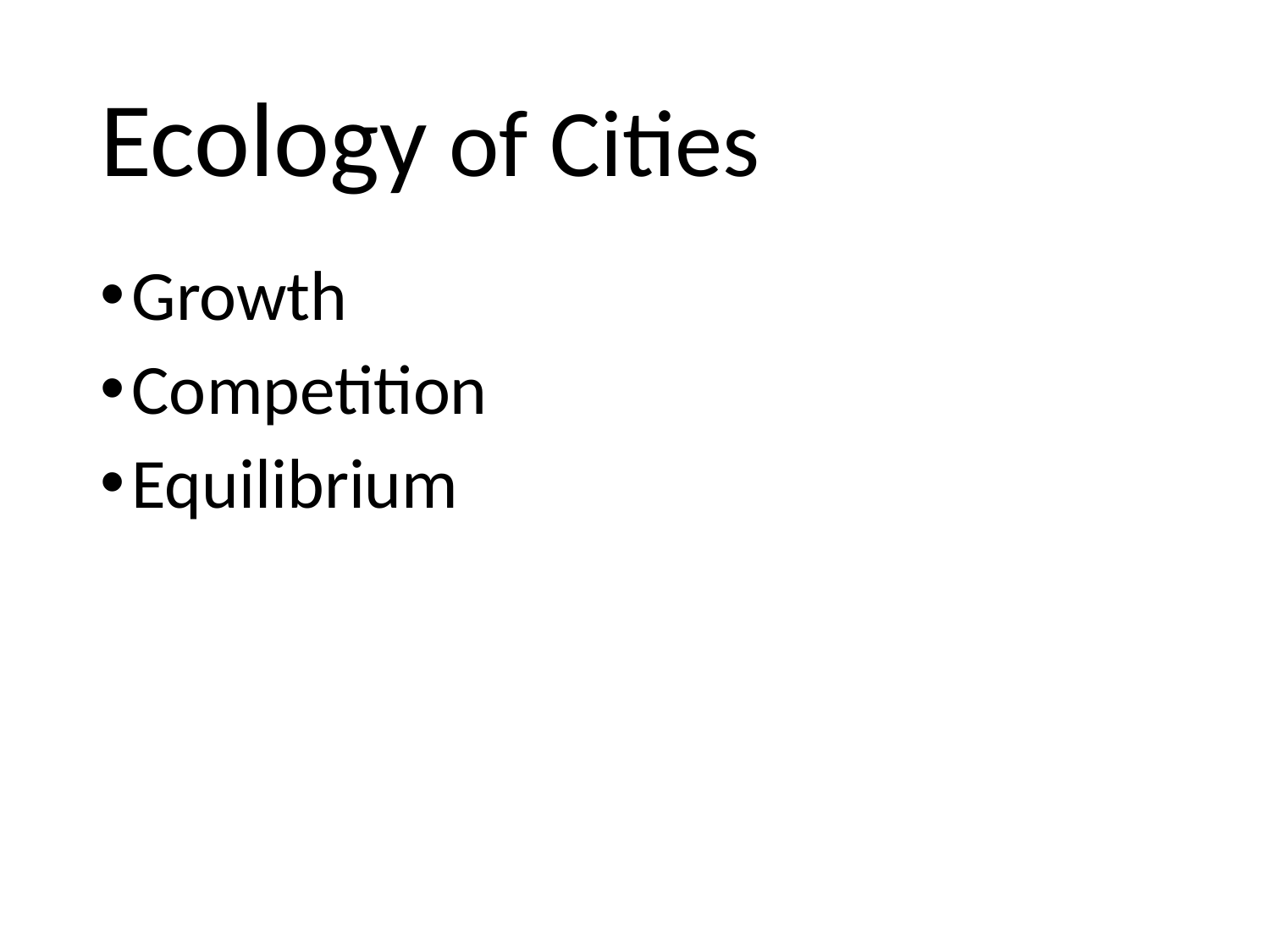

# Ecology of Cities
Growth
Competition
Equilibrium